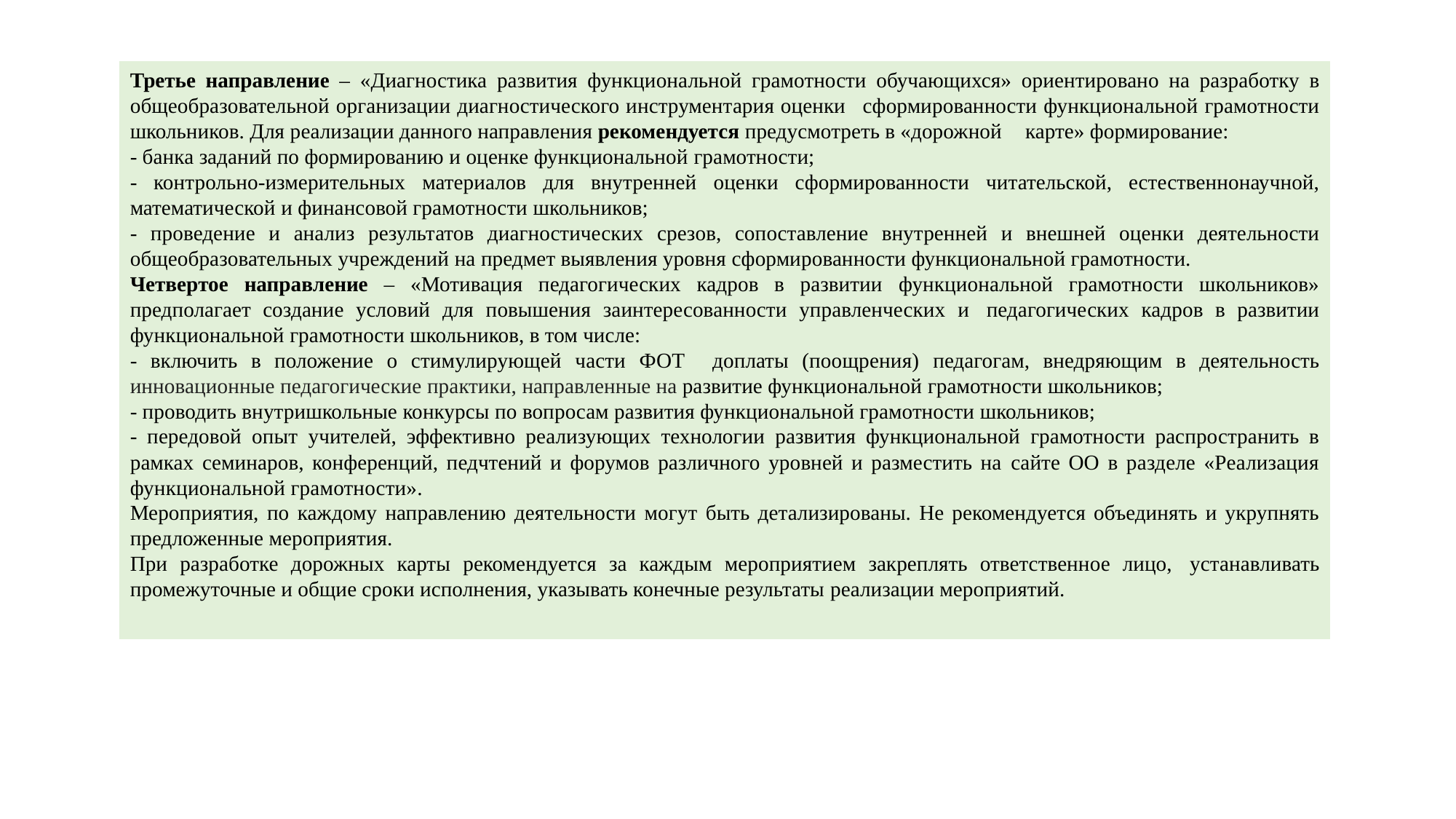

Третье направление – «Диагностика развития функциональной грамотности обучающихся» ориентировано на разработку в общеобразовательной организации диагностического инструментария оценки        сформированности функциональной грамотности школьников. Для реализации данного направления рекомендуется предусмотреть в «дорожной                                                                карте» формирование:
- банка заданий по формированию и оценке функциональной грамотности;
- контрольно-измерительных материалов для внутренней оценки сформированности читательской, естественнонаучной, математической и финансовой грамотности школьников;
- проведение и анализ результатов диагностических срезов, сопоставление внутренней и внешней оценки деятельности общеобразовательных учреждений на предмет выявления уровня сформированности функциональной грамотности.
Четвертое направление – «Мотивация педагогических кадров в развитии функциональной грамотности школьников» предполагает создание условий для повышения заинтересованности управленческих и педагогических кадров в развитии функциональной грамотности школьников, в том числе:
- включить в положение о стимулирующей части ФОТ  доплаты (поощрения) педагогам, внедряющим в деятельность инновационные педагогические практики, направленные на развитие функциональной грамотности школьников;
- проводить внутришкольные конкурсы по вопросам развития функциональной грамотности школьников;
- передовой опыт учителей, эффективно реализующих технологии развития функциональной грамотности распространить в рамках семинаров, конференций, педчтений и форумов различного уровней и разместить на сайте ОО в разделе «Реализация функциональной грамотности».
Мероприятия, по каждому направлению деятельности могут быть детализированы. Не рекомендуется объединять и укрупнять предложенные мероприятия.
При разработке дорожных карты рекомендуется за каждым мероприятием закреплять ответственное лицо, устанавливать промежуточные и общие сроки исполнения, указывать конечные результаты реализации мероприятий.